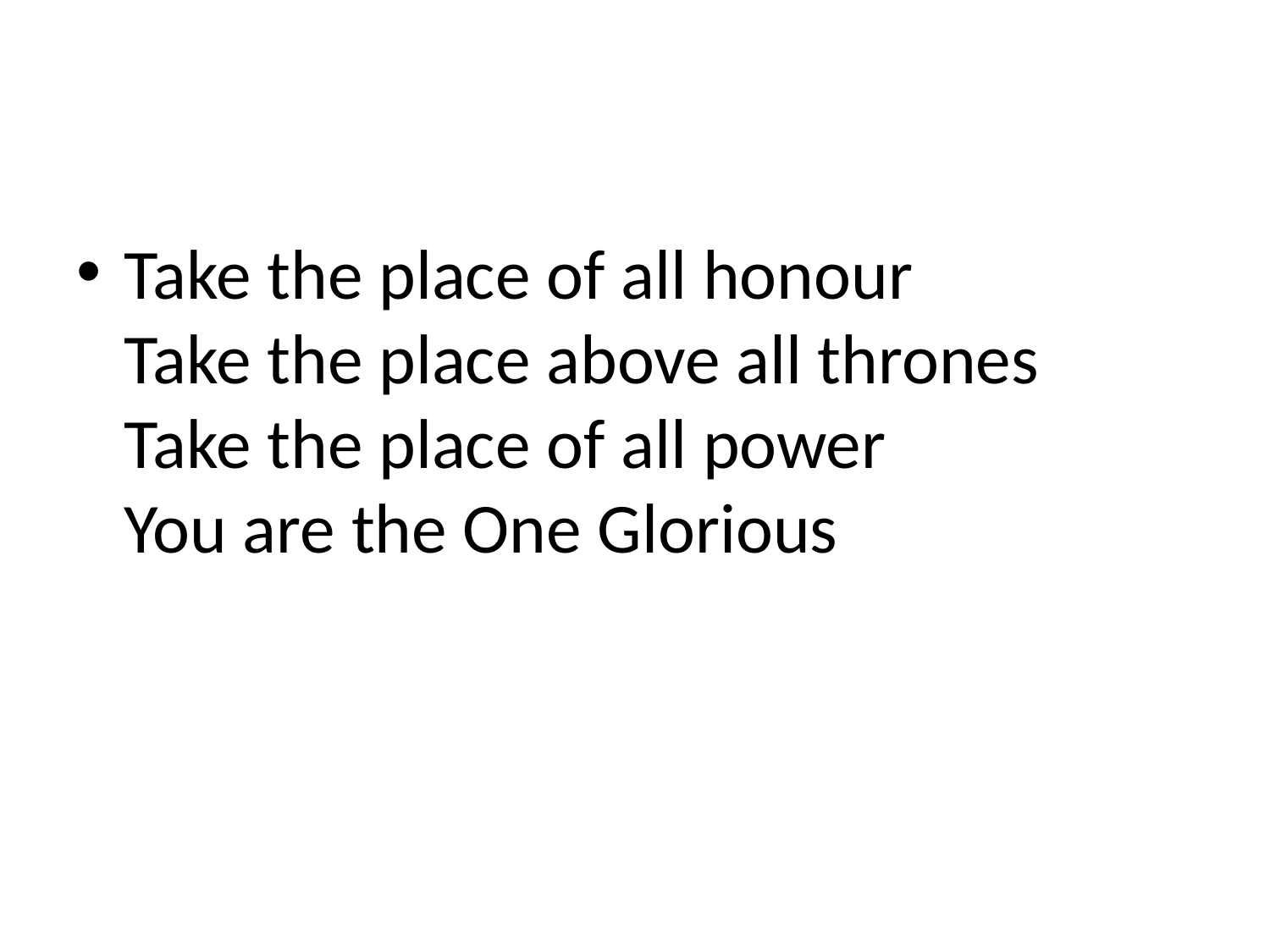

#
Take the place of all honour
Take the place above all thrones
Take the place of all power
You are the One Glorious